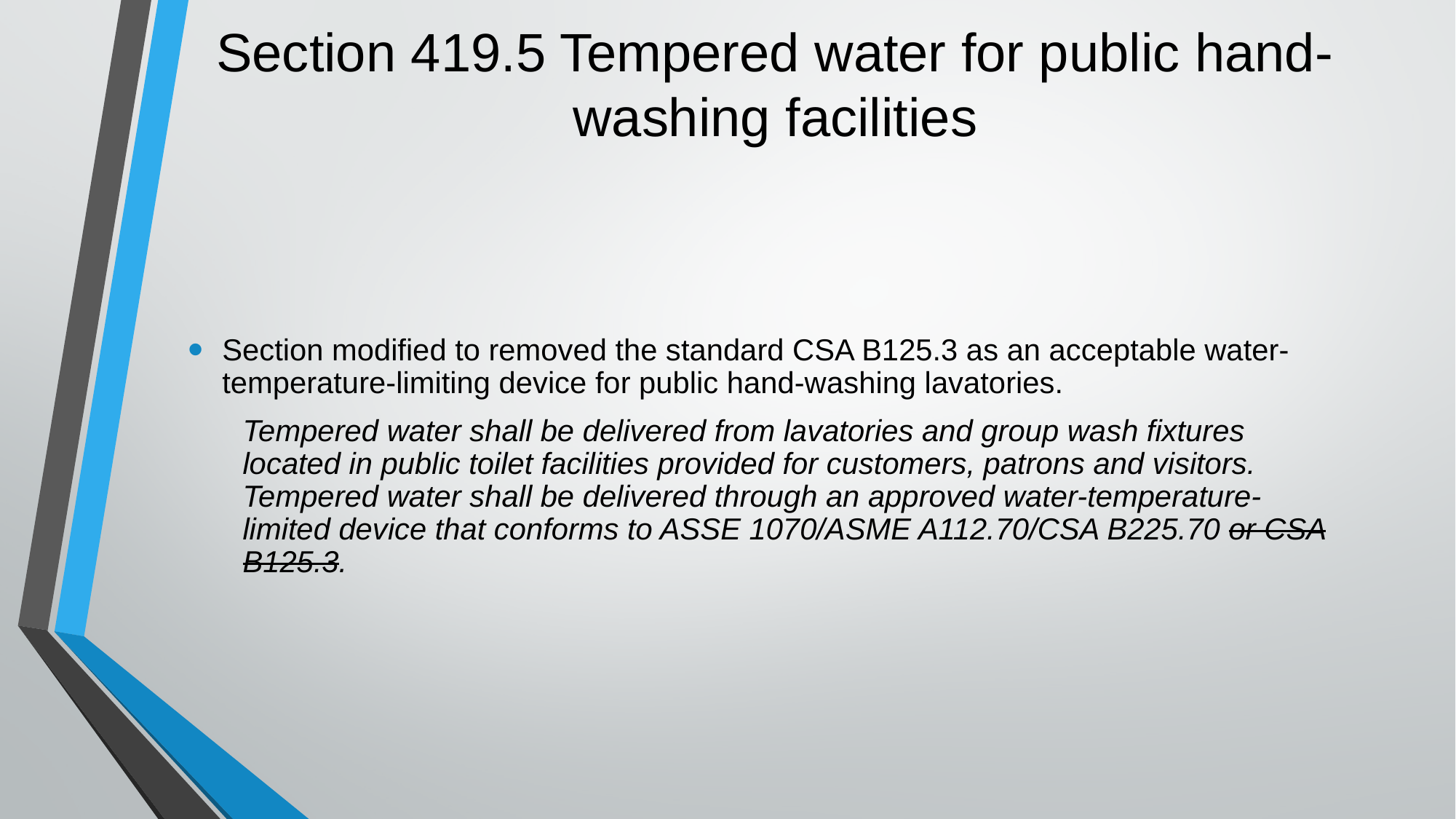

# Section 419.5 Tempered water for public hand-washing facilities
Section modified to removed the standard CSA B125.3 as an acceptable water-temperature-limiting device for public hand-washing lavatories.
Tempered water shall be delivered from lavatories and group wash fixtures located in public toilet facilities provided for customers, patrons and visitors. Tempered water shall be delivered through an approved water-temperature-limited device that conforms to ASSE 1070/ASME A112.70/CSA B225.70 or CSA B125.3.